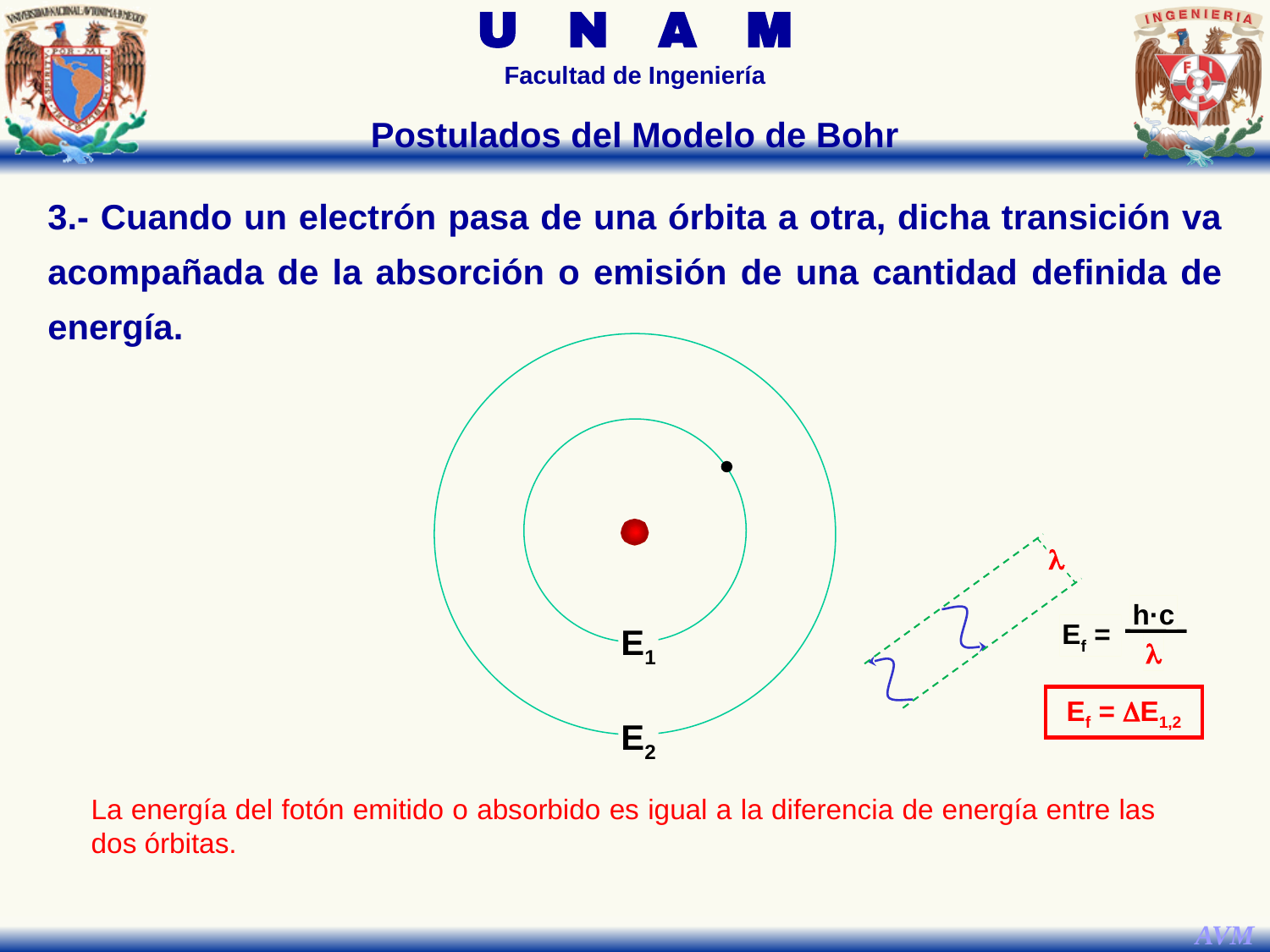

Postulados del Modelo de Bohr
3.- Cuando un electrón pasa de una órbita a otra, dicha transición va acompañada de la absorción o emisión de una cantidad definida de energía.

λ
h·c
Ef =

λ
h·c
Ef =

λ

E1

Ef = ΔE1,2
E2
La energía del fotón emitido o absorbido es igual a la diferencia de energía entre las dos órbitas.